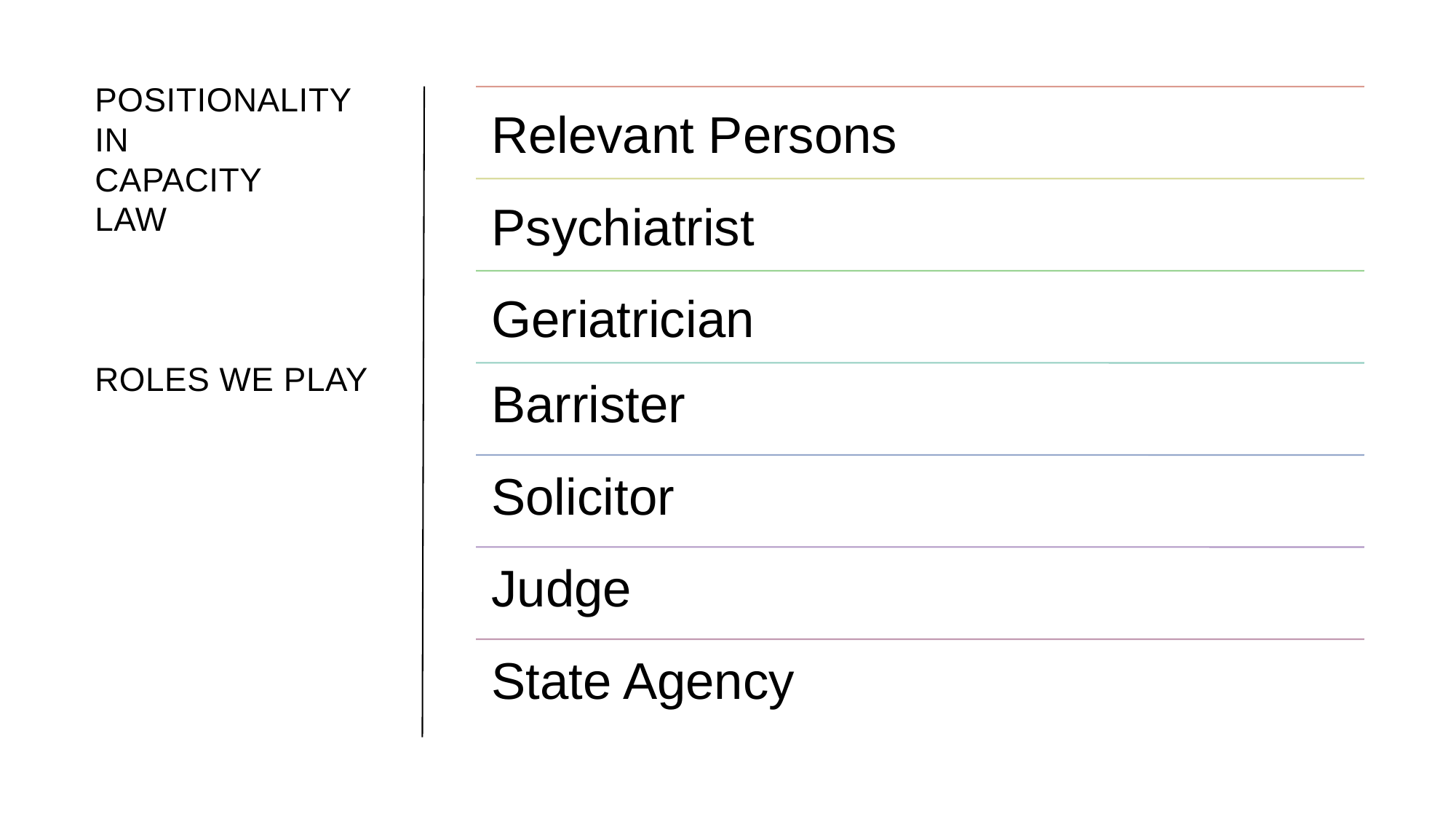

# Positionality in capacity LAW ROLES WE PLAY
Relevant Persons
Psychiatrist
Geriatrician
Barrister
Solicitor
Judge
State Agency